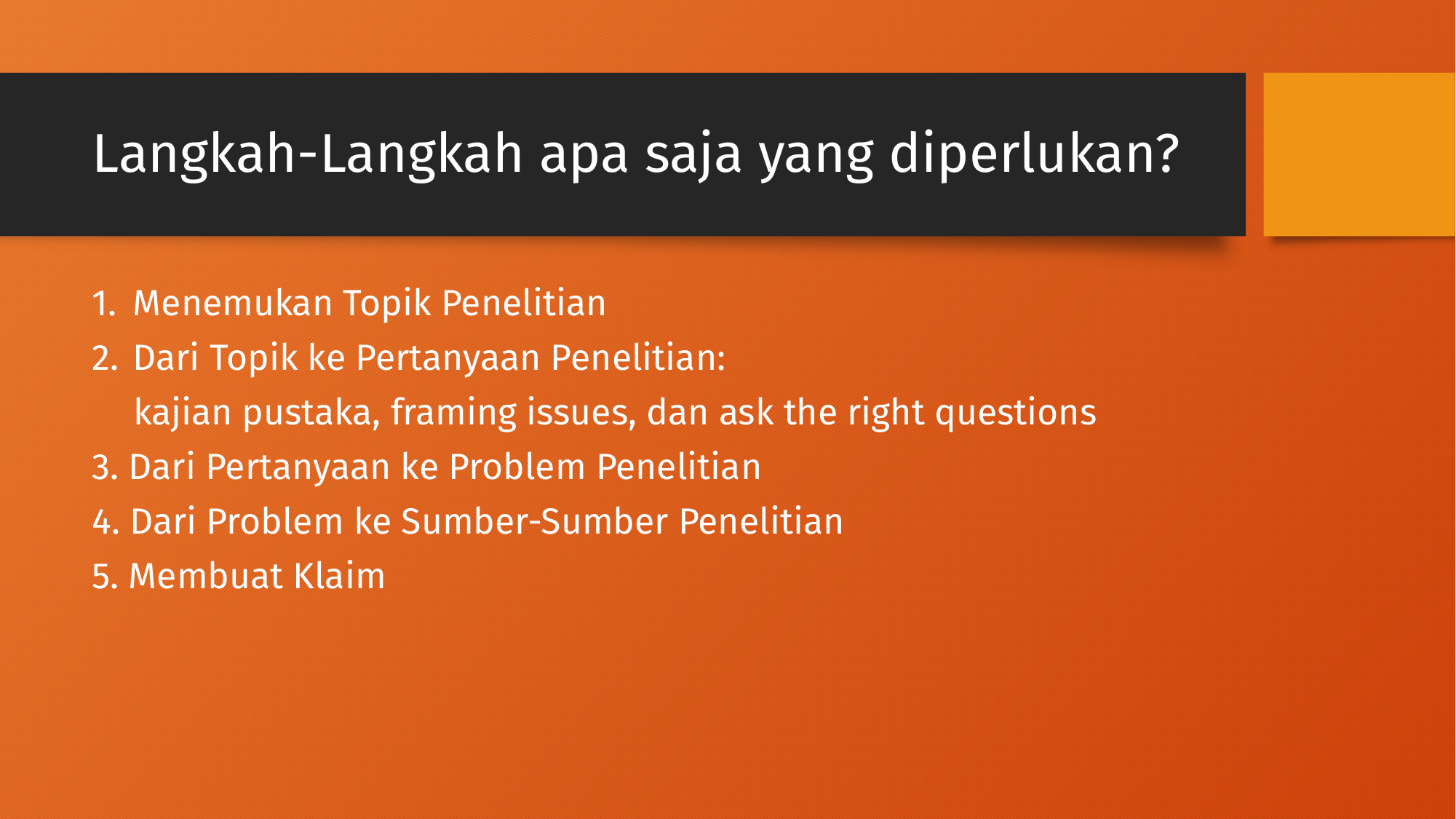

# Langkah-Langkah apa saja yang diperlukan?
Menemukan Topik Penelitian
Dari Topik ke Pertanyaan Penelitian:
kajian pustaka, framing issues, dan ask the right questions
3. Dari Pertanyaan ke Problem Penelitian
4. Dari Problem ke Sumber-Sumber Penelitian
5. Membuat Klaim